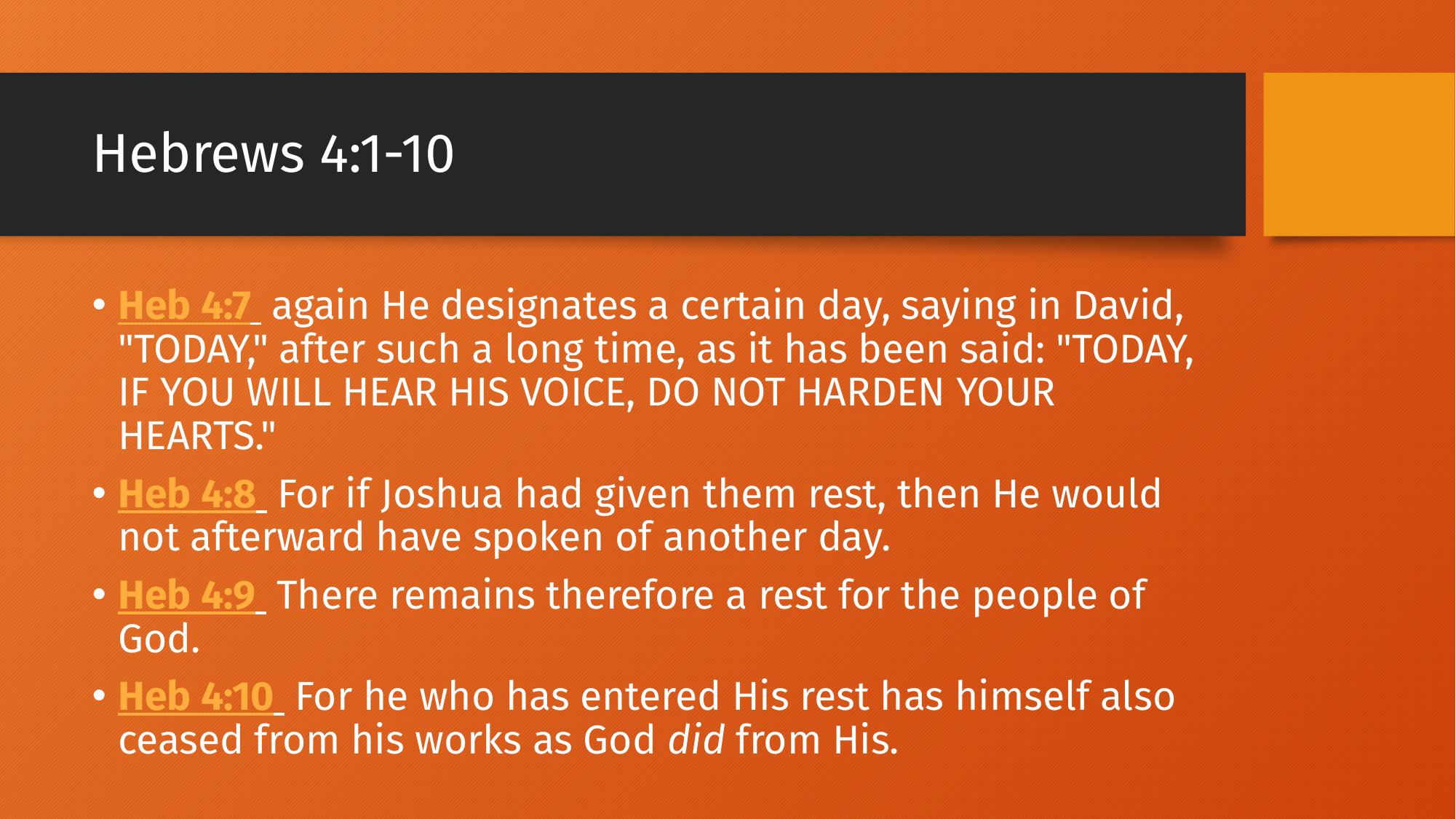

# Hebrews 4:1-10
Heb 4:7  again He designates a certain day, saying in David, "TODAY," after such a long time, as it has been said: "TODAY, IF YOU WILL HEAR HIS VOICE, DO NOT HARDEN YOUR HEARTS."
Heb 4:8  For if Joshua had given them rest, then He would not afterward have spoken of another day.
Heb 4:9  There remains therefore a rest for the people of God.
Heb 4:10  For he who has entered His rest has himself also ceased from his works as God did from His.